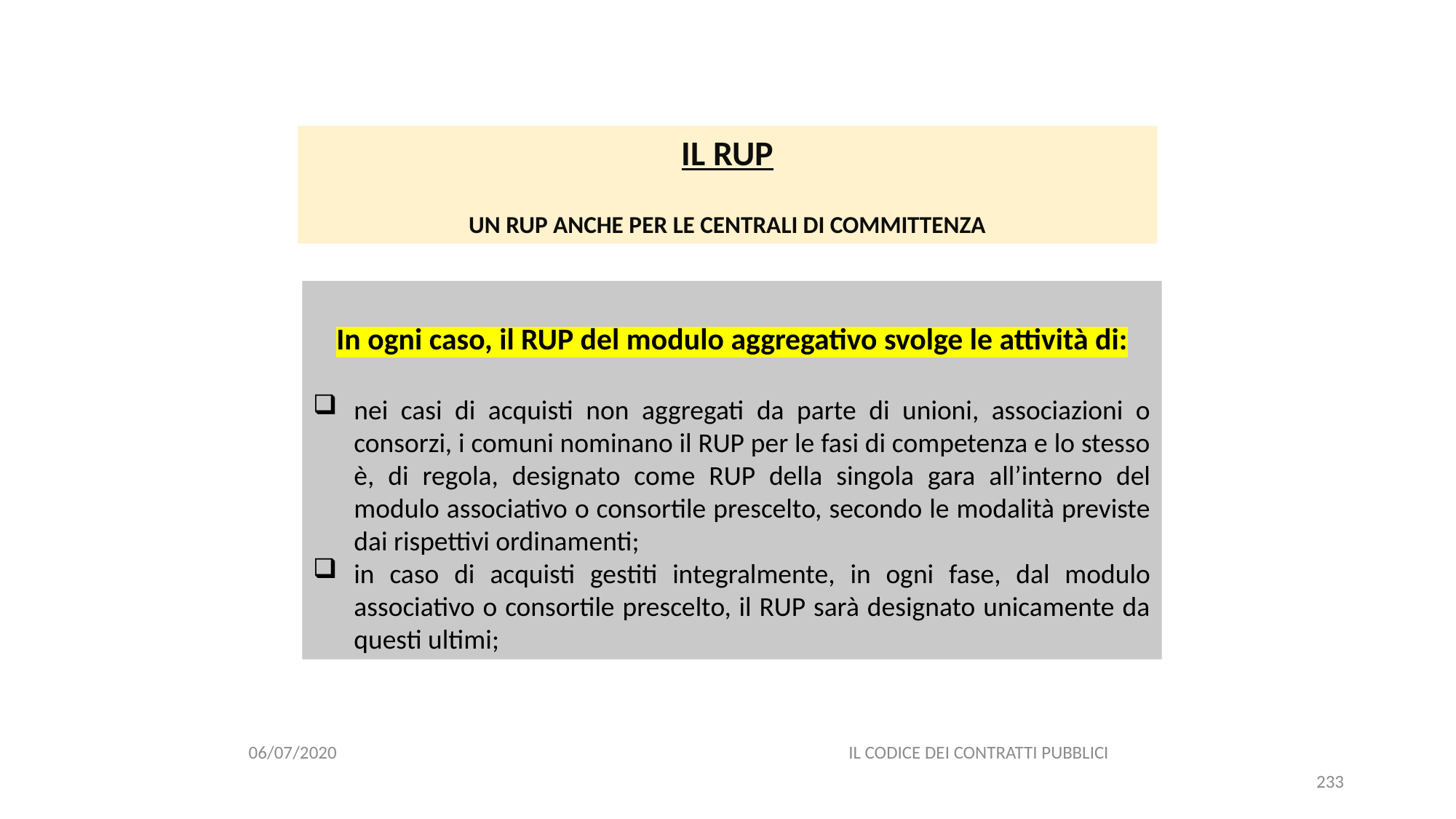

#
IL RUP

UN RUP ANCHE PER LE CENTRALI DI COMMITTENZA

In ogni caso, il RUP del modulo aggregativo svolge le attività di:

nei casi di acquisti non aggregati da parte di unioni, associazioni o consorzi, i comuni nominano il RUP per le fasi di competenza e lo stesso è, di regola, designato come RUP della singola gara all’interno del modulo associativo o consortile prescelto, secondo le modalità previste dai rispettivi ordinamenti;
in caso di acquisti gestiti integralmente, in ogni fase, dal modulo associativo o consortile prescelto, il RUP sarà designato unicamente da questi ultimi;

06/07/2020
IL CODICE DEI CONTRATTI PUBBLICI
233